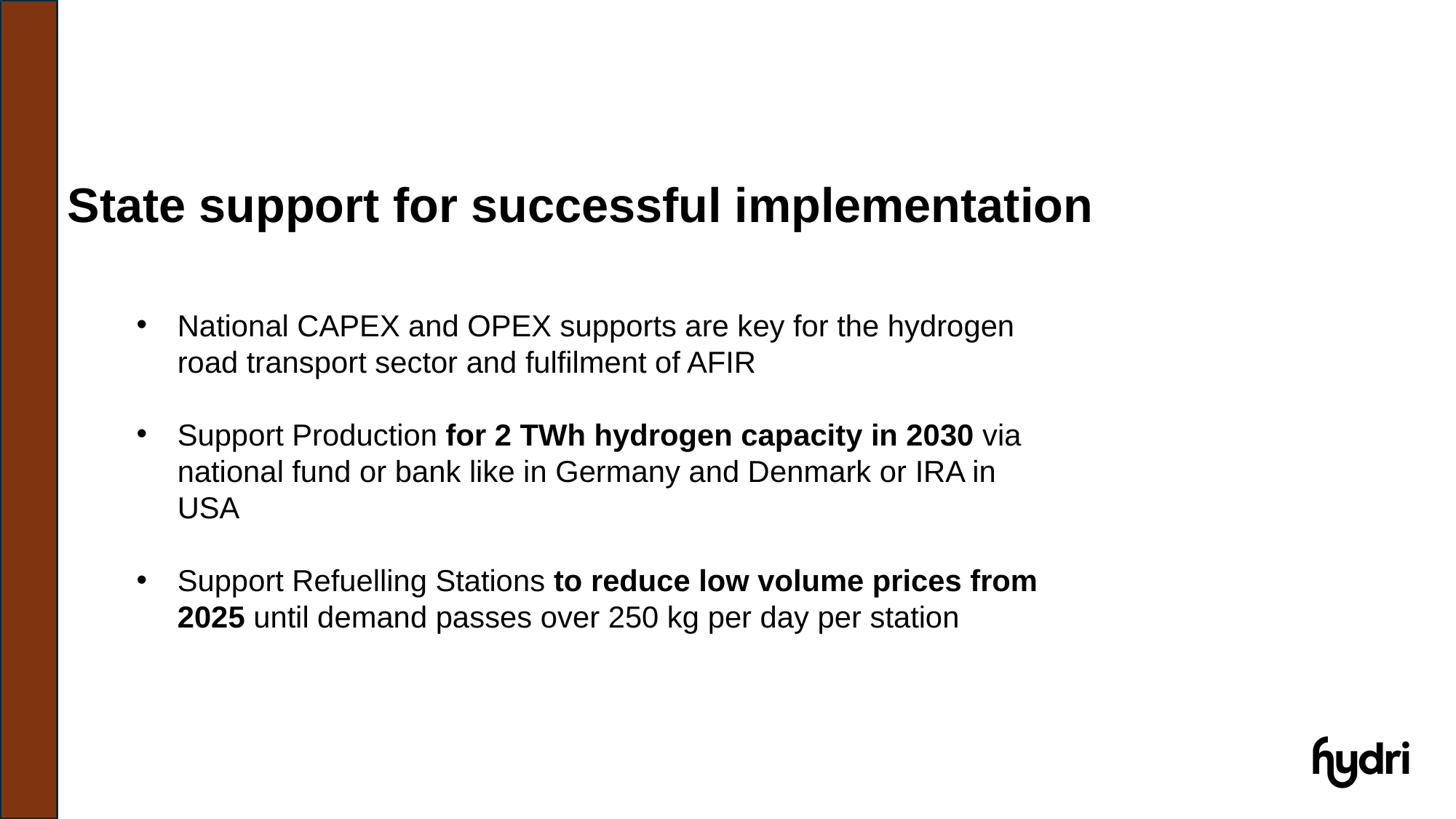

State support for successful implementation
National CAPEX and OPEX supports are key for the hydrogen road transport sector and fulfilment of AFIR

Support Production for 2 TWh hydrogen capacity in 2030 via national fund or bank like in Germany and Denmark or IRA in USA

Support Refuelling Stations to reduce low volume prices from 2025 until demand passes over 250 kg per day per station